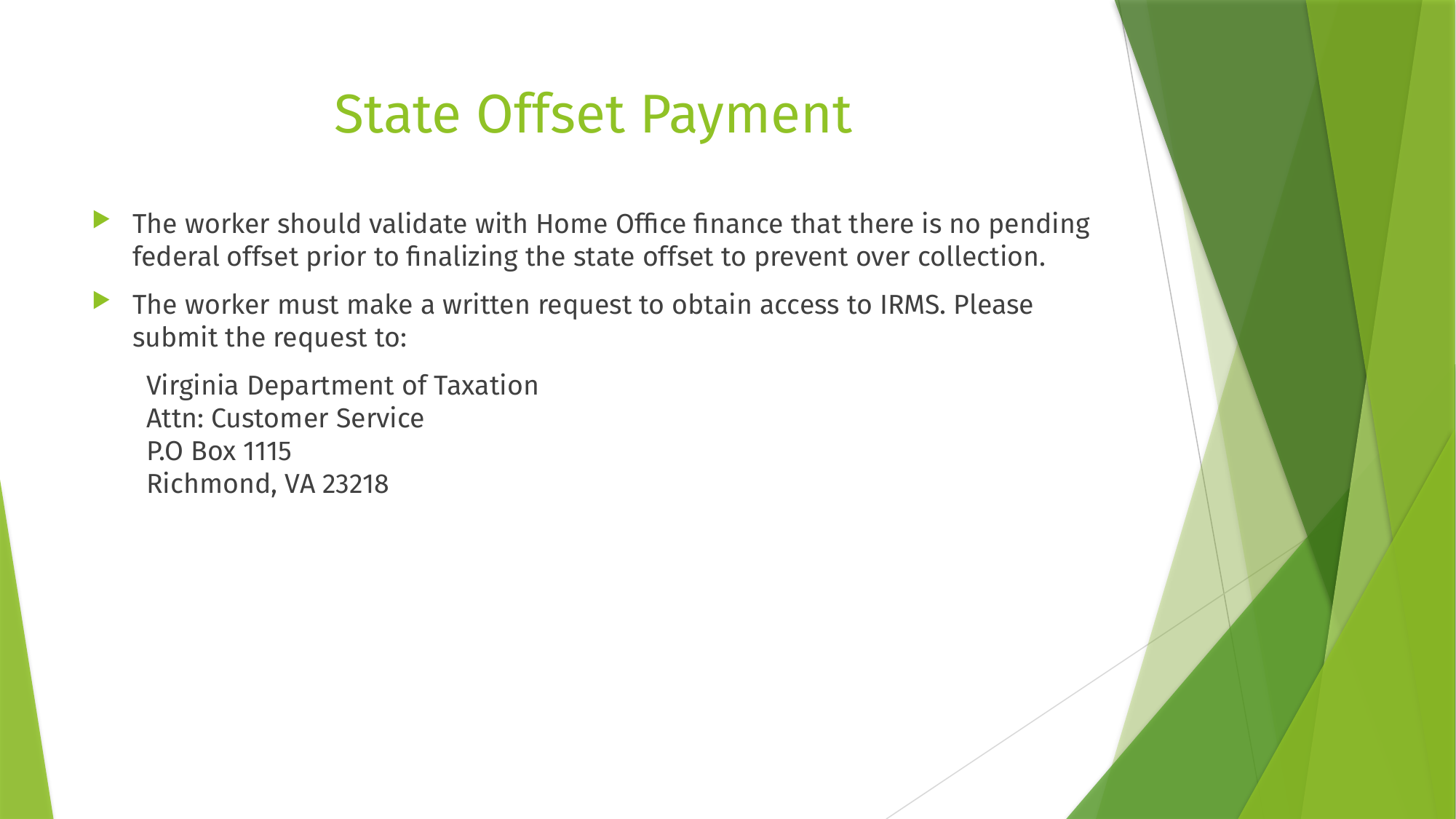

# State Offset Payment
The worker should validate with Home Office finance that there is no pending federal offset prior to finalizing the state offset to prevent over collection.
The worker must make a written request to obtain access to IRMS. Please submit the request to:
Virginia Department of Taxation
Attn: Customer Service
P.O Box 1115
Richmond, VA 23218